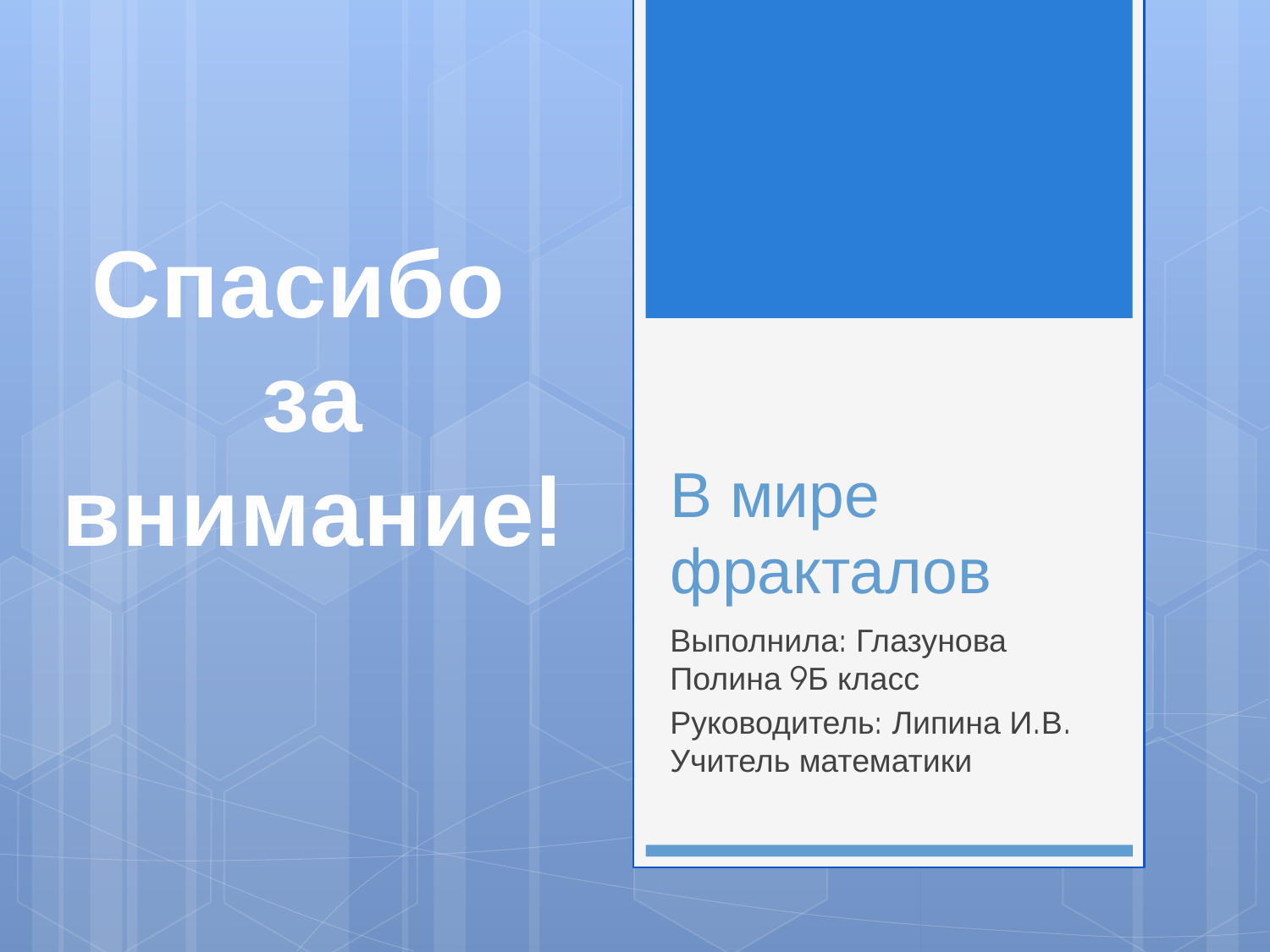

Спасибо
за внимание!
# В мире фракталов
Выполнила: Глазунова Полина 9Б класс
Руководитель: Липина И.В. Учитель математики